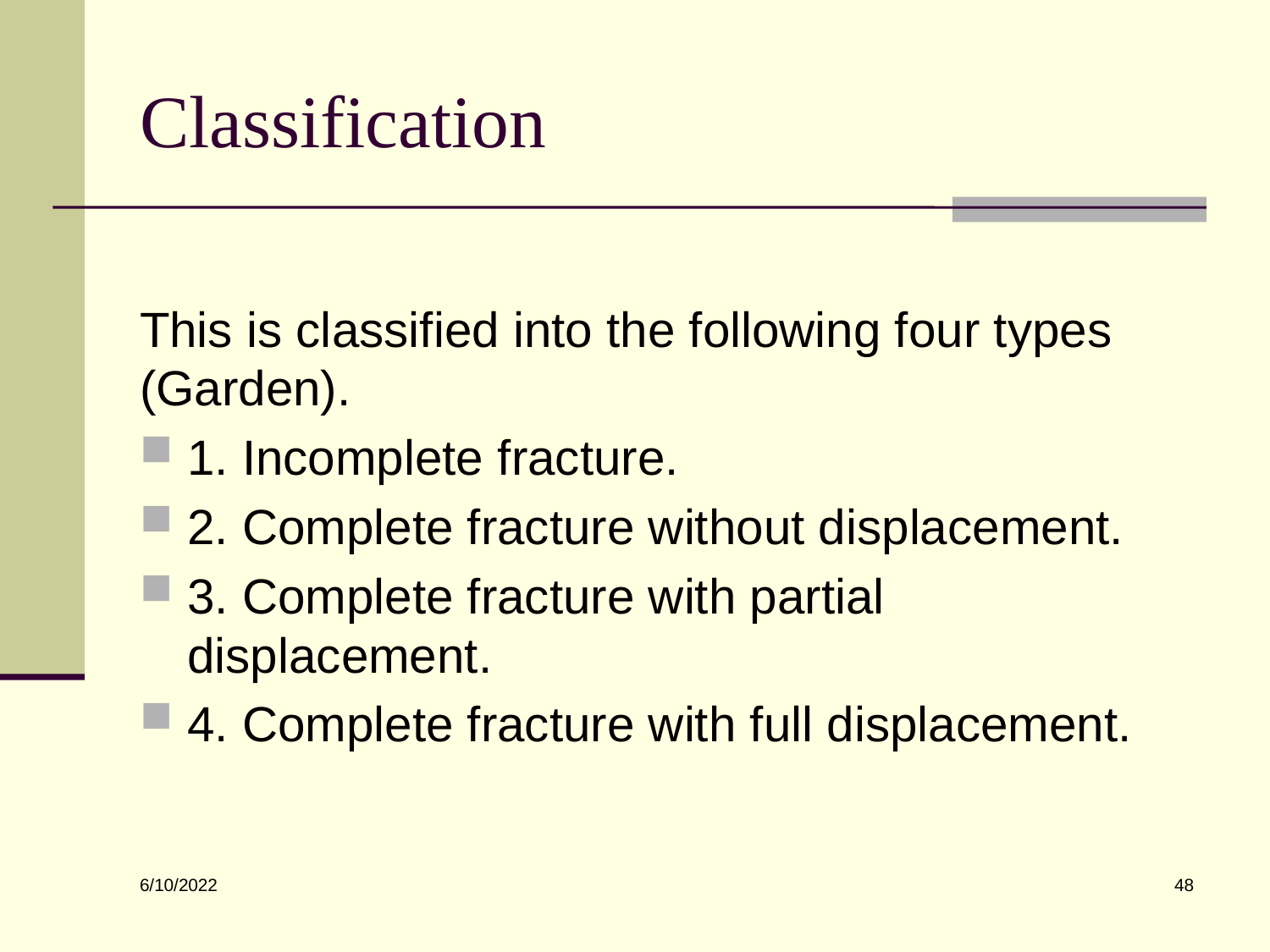

# Classification

This is classified into the following four types (Garden).
1. Incomplete fracture.
2. Complete fracture without displacement.
3. Complete fracture with partial displacement.
4. Complete fracture with full displacement.
48
6/10/2022